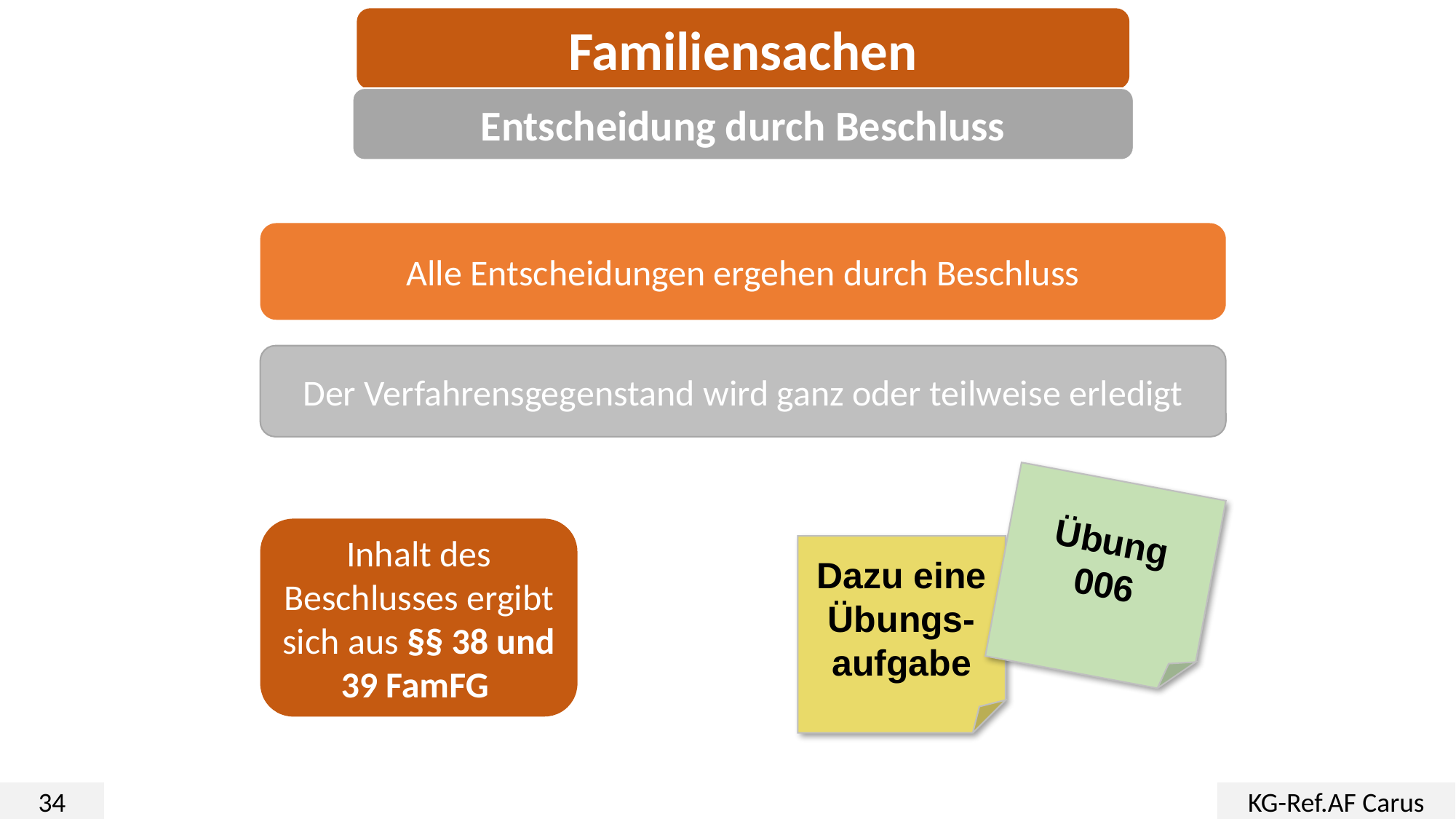

Familiensachen

Entscheidung durch Beschluss

Alle Entscheidungen ergehen durch Beschluss

Der Verfahrensgegenstand wird ganz oder teilweise erledigt
Übung
006
Inhalt des Beschlusses ergibt sich aus §§ 38 und 39 FamFG
Dazu eine Übungs-aufgabe
34
KG-Ref.AF Carus